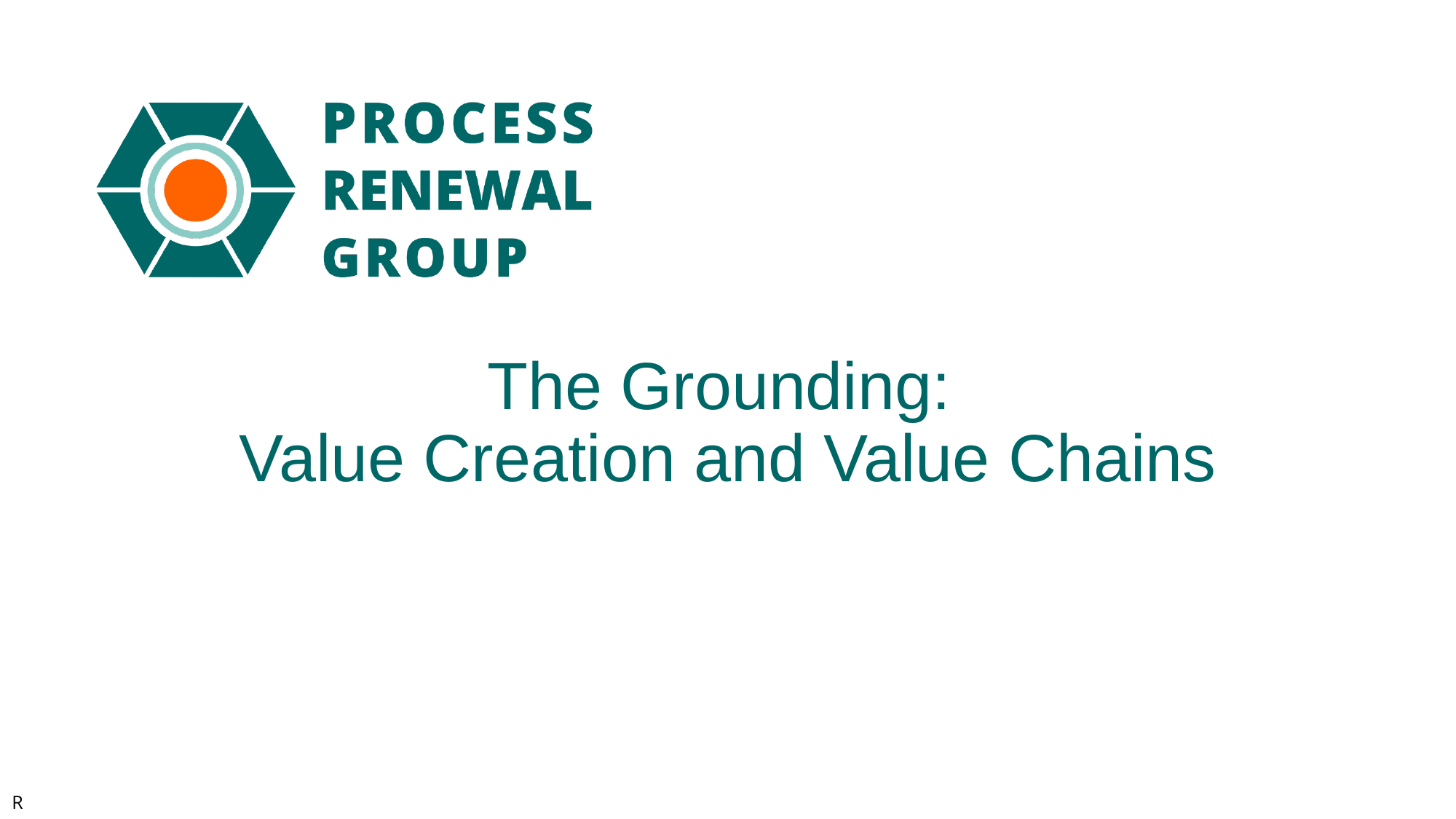

# The Grounding: Value Creation and Value Chains

R